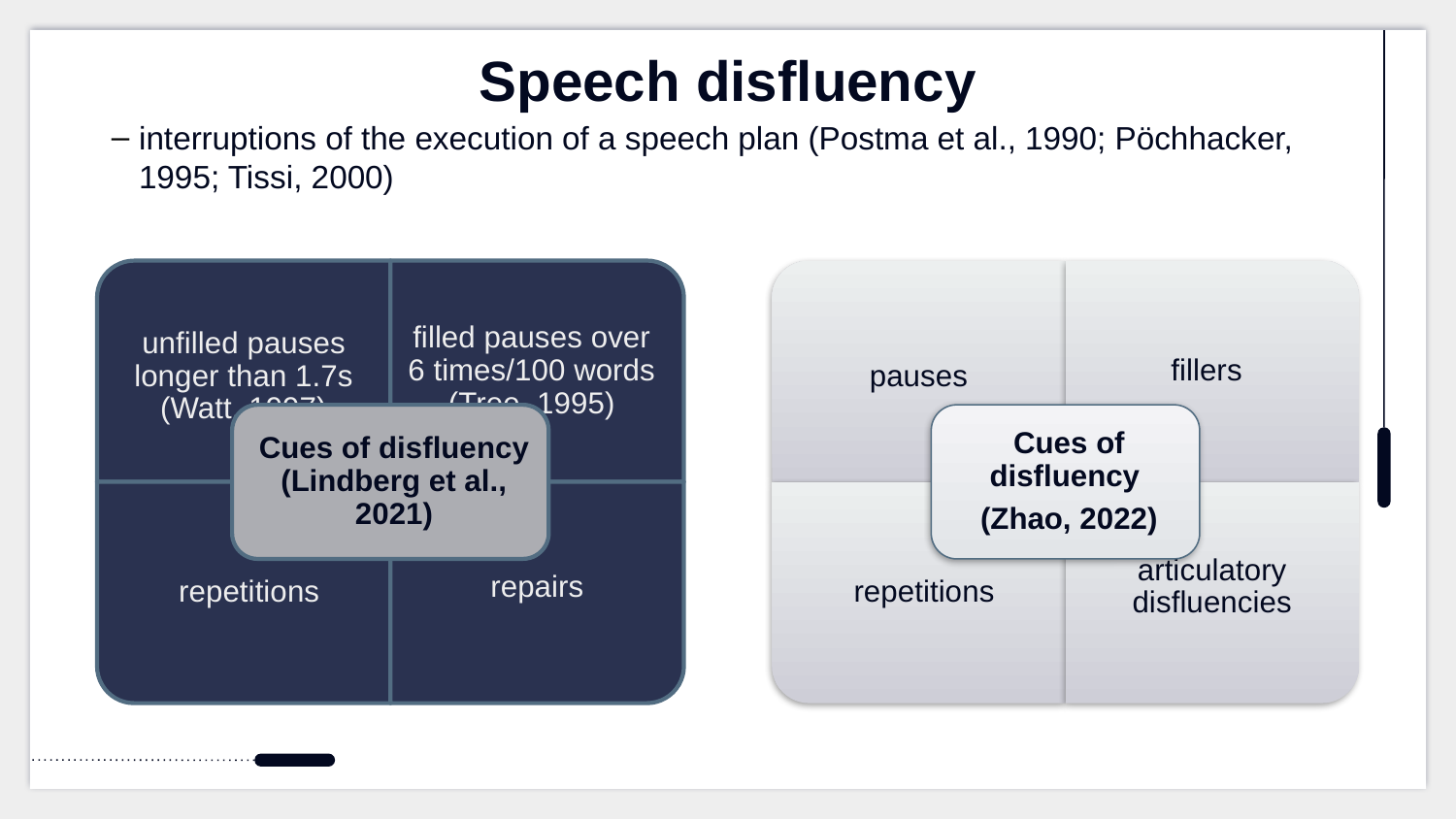

# Speech disfluency
interruptions of the execution of a speech plan (Postma et al., 1990; Pöchhacker, 1995; Tissi, 2000)
unfilled pauses longer than 1.7s (Watt, 1997)
filled pauses over 6 times/100 words (Tree, 1995)
repetitions
repairs
Cues of disfluency (Lindberg et al., 2021)
pauses
fillers
repetitions
articulatory disfluencies
Cues of disfluency
(Zhao, 2022)